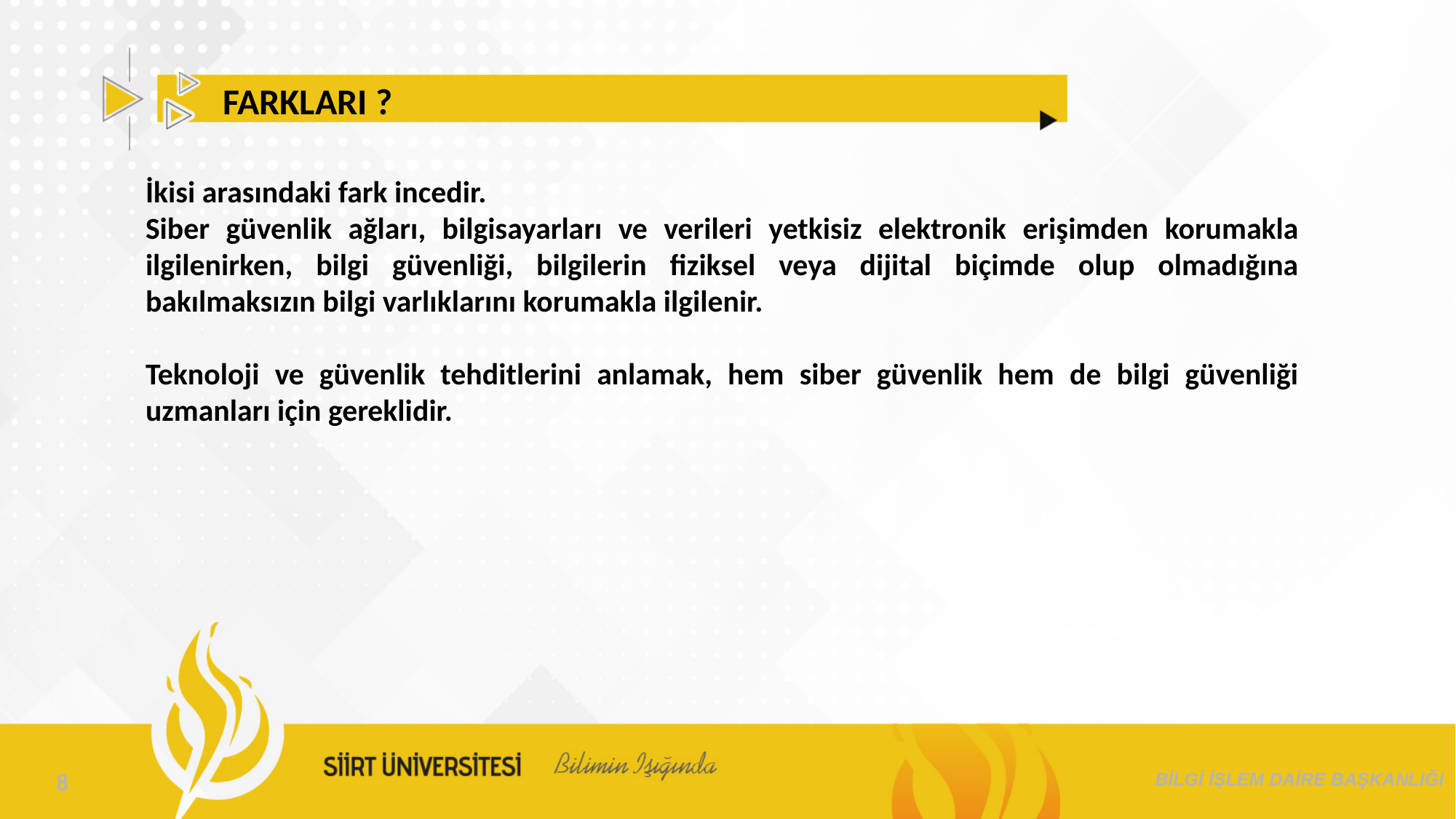

FARKLARI ?
İkisi arasındaki fark incedir.
Siber güvenlik ağları, bilgisayarları ve verileri yetkisiz elektronik erişimden korumakla ilgilenirken, bilgi güvenliği, bilgilerin fiziksel veya dijital biçimde olup olmadığına bakılmaksızın bilgi varlıklarını korumakla ilgilenir.

Teknoloji ve güvenlik tehditlerini anlamak, hem siber güvenlik hem de bilgi güvenliği uzmanları için gereklidir.
BİLGİ İŞLEM DAİRE BAŞKANLIĞI
8